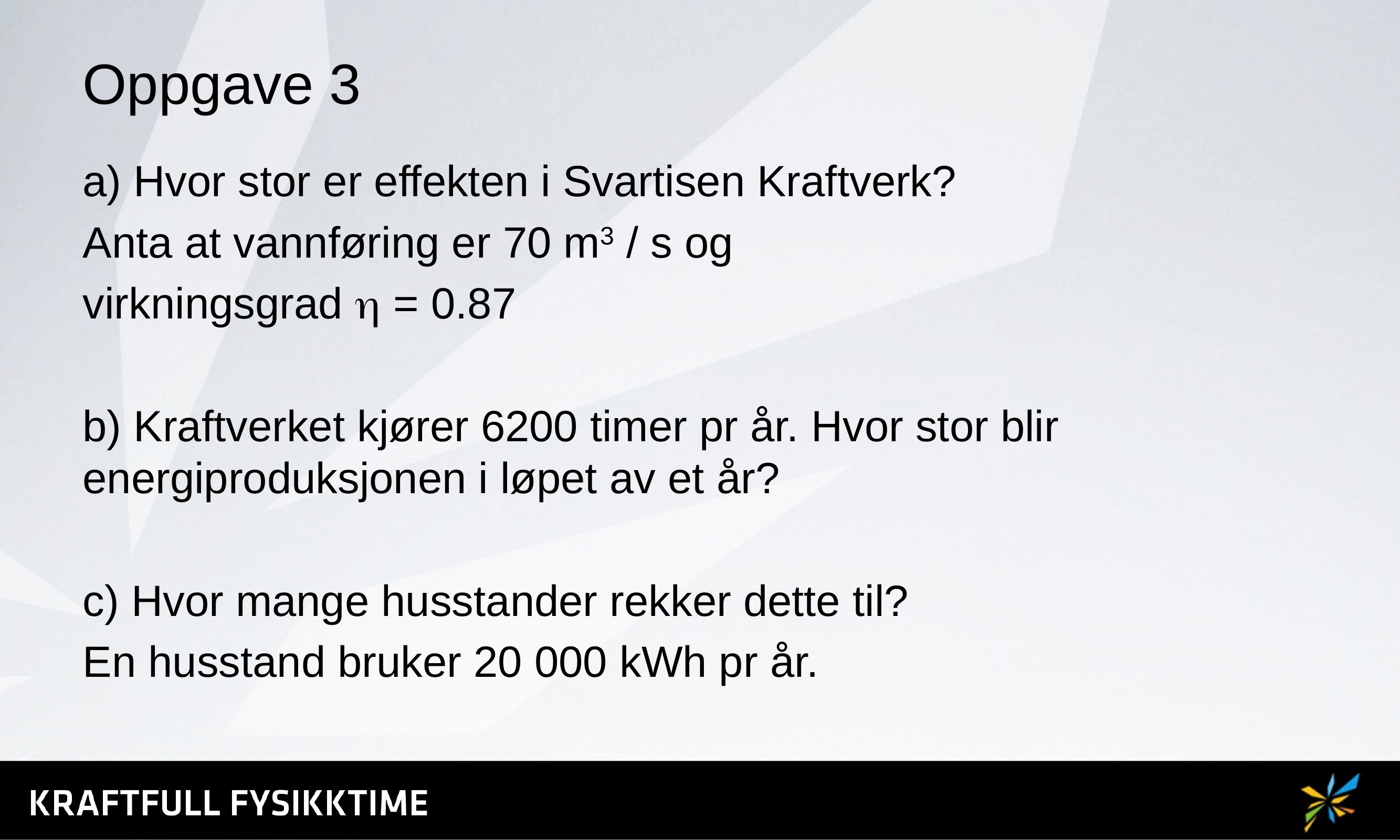

# Oppgave 3
a) Hvor stor er effekten i Svartisen Kraftverk?
Anta at vannføring er 70 m3 / s og
virkningsgrad η = 0.87

b) Kraftverket kjører 6200 timer pr år. Hvor stor blir energiproduksjonen i løpet av et år?

c) Hvor mange husstander rekker dette til?
En husstand bruker 20 000 kWh pr år.